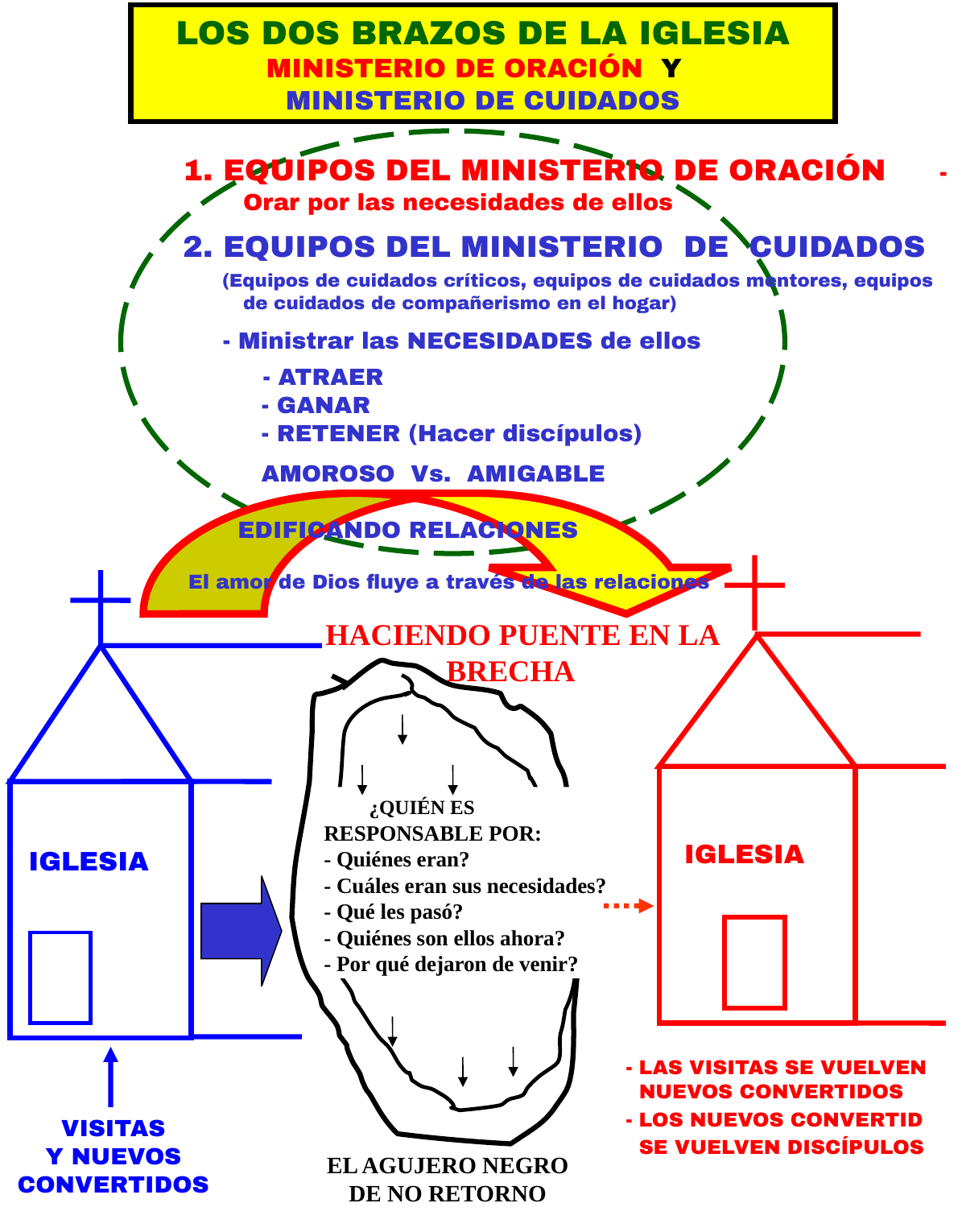

LOS DOS BRAZOS DE LA IGLESIA
MINISTERIO DE ORACIÓN  Y
MINISTERIO DE CUIDADOS

1. EQUIPOS DEL MINISTERIO DE ORACIÓN        - Orar por las necesidades de ellos

2. EQUIPOS DEL MINISTERIO  DE  CUIDADOS
     (Equipos de cuidados críticos, equipos de cuidados mentores, equipos de cuidados de compañerismo en el hogar)

      - Ministrar las NECESIDADES de ellos

            - ATRAER
          - GANAR
          - RETENER (Hacer discípulos)

          AMOROSO  Vs.  AMIGABLE

       EDIFICANDO RELACIONES

 El amor de Dios fluye a través de las relaciones

   HACIENDO PUENTE EN LA BRECHA

  IGLESIA

 IGLESIA

         ¿QUIÉN ES RESPONSABLE POR:
- Quiénes eran?
- Cuáles eran sus necesidades?
- Qué les pasó?
- Quiénes son ellos ahora?
- Por qué dejaron de venir?

- LAS VISITAS SE VUELVEN
  NUEVOS CONVERTIDOS

- LOS NUEVOS CONVERTID
  SE VUELVEN DISCÍPULOS

VISITAS
Y NUEVOS CONVERTIDOS

EL AGUJERO NEGRO DE NO RETORNO